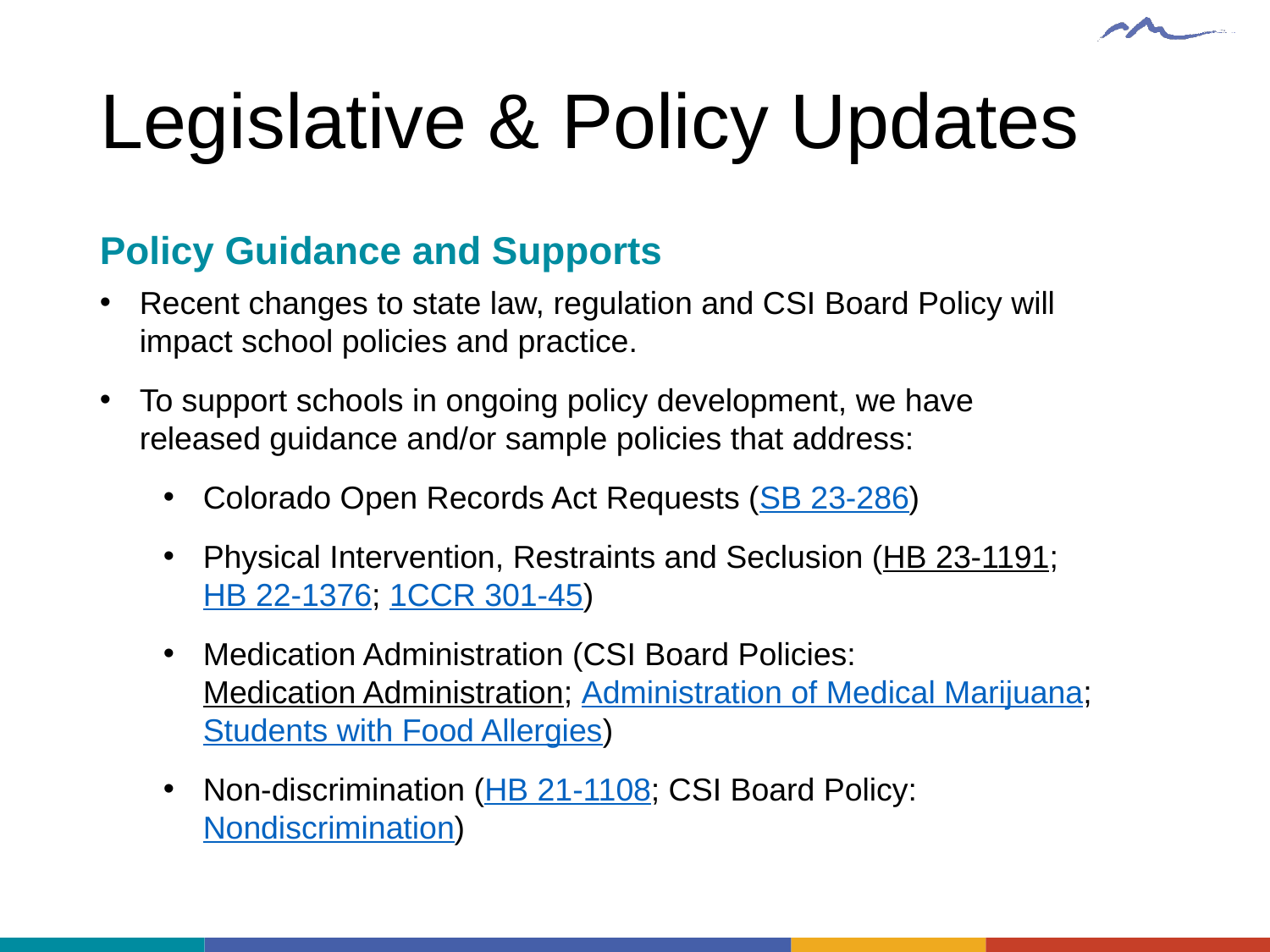

# Legislative & Policy Updates
Policy Guidance and Supports
Recent changes to state law, regulation and CSI Board Policy will impact school policies and practice.
To support schools in ongoing policy development, we have released guidance and/or sample policies that address:
Colorado Open Records Act Requests (SB 23-286)
Physical Intervention, Restraints and Seclusion (HB 23-1191; HB 22-1376; 1CCR 301-45)
Medication Administration (CSI Board Policies: Medication Administration; Administration of Medical Marijuana; Students with Food Allergies)
Non-discrimination (HB 21-1108; CSI Board Policy: Nondiscrimination)